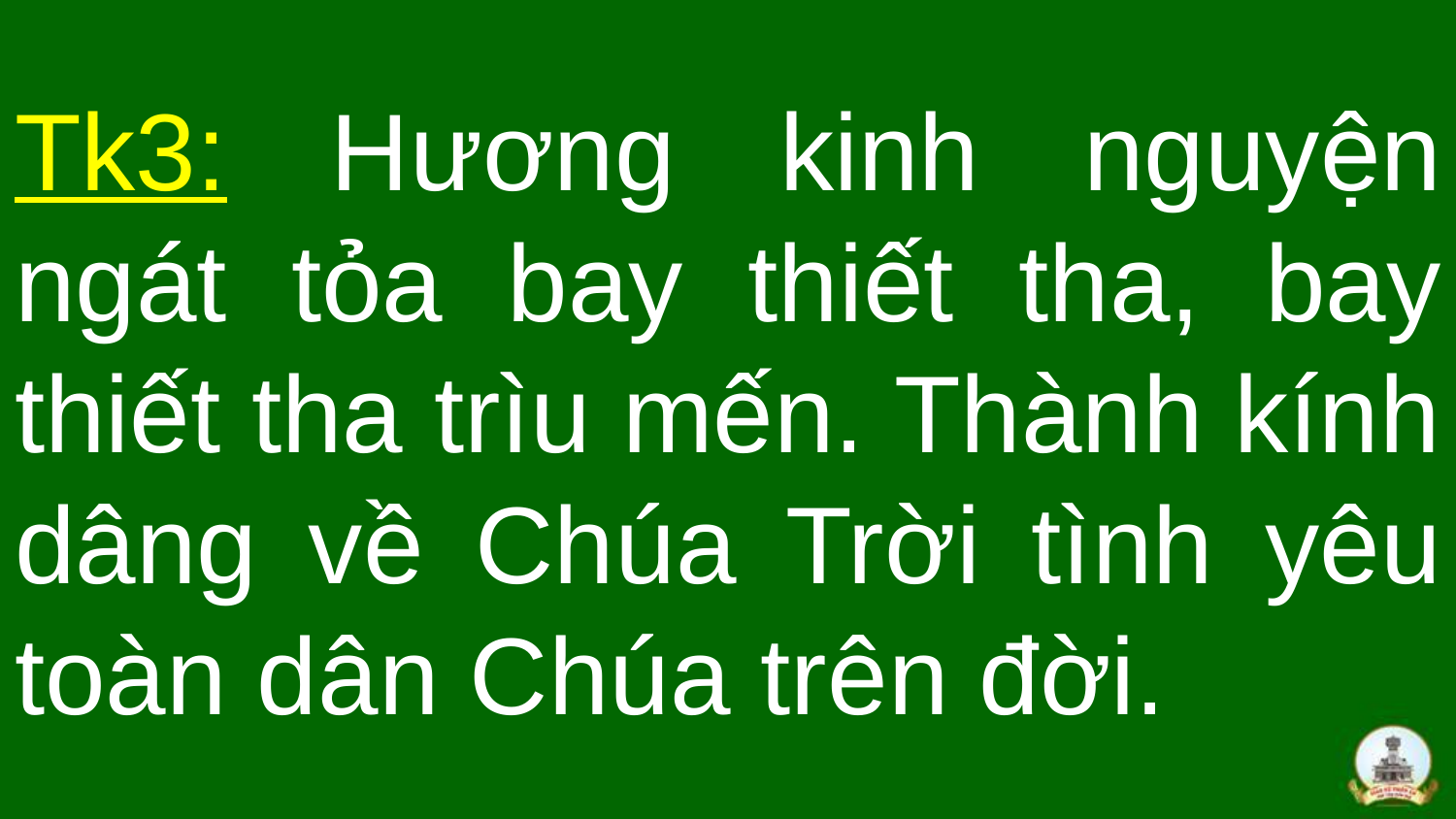

# Tk3: Hương kinh nguyện ngát tỏa bay thiết tha, bay thiết tha trìu mến. Thành kính dâng về Chúa Trời tình yêu toàn dân Chúa trên đời.